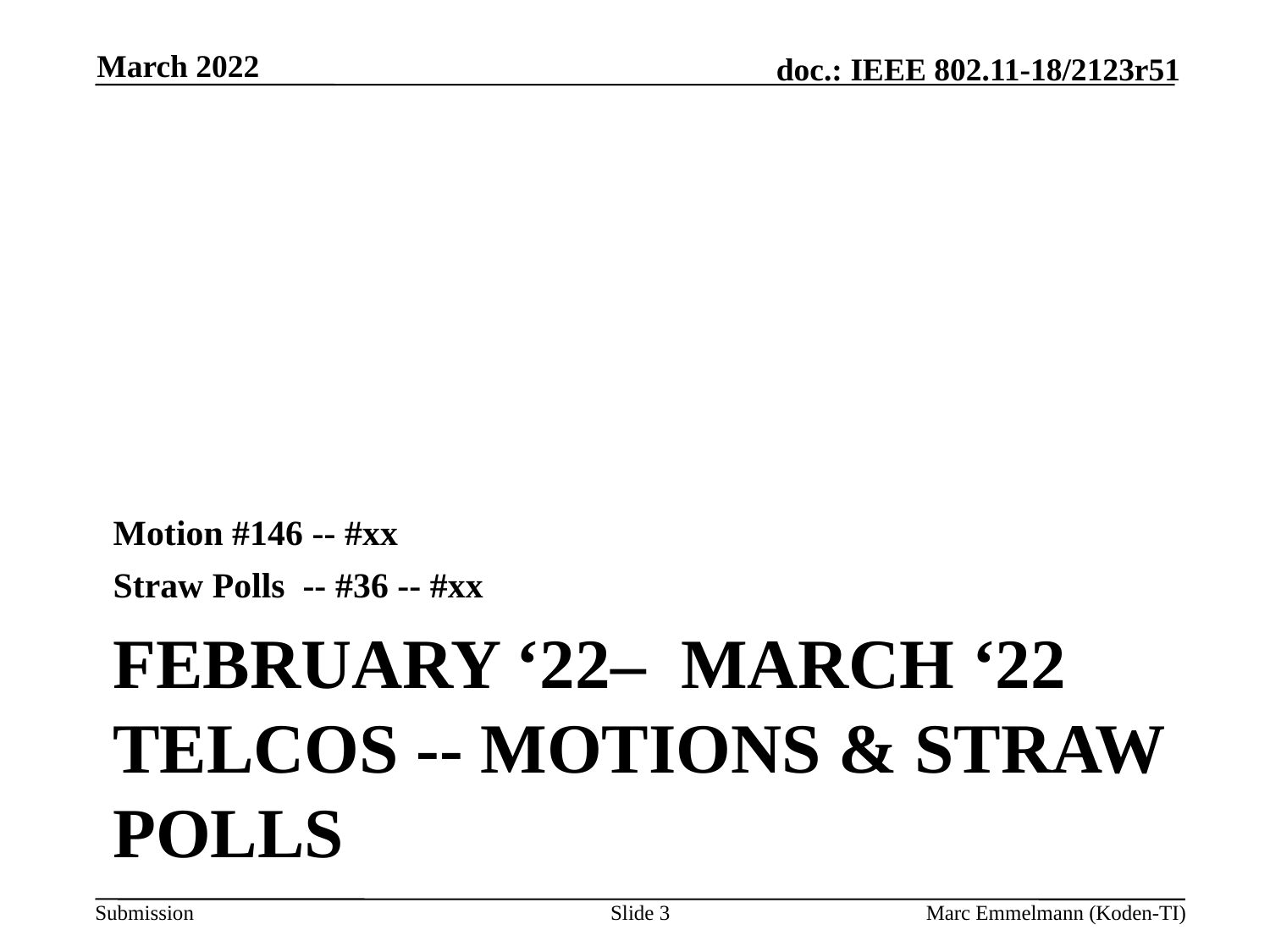

March 2022
Motion #146 -- #xx
Straw Polls  -- #36 -- #xx
# February ‘22–  March ‘22 Telcos -- Motions & Straw Polls
Slide 3
Marc Emmelmann (Koden-TI)